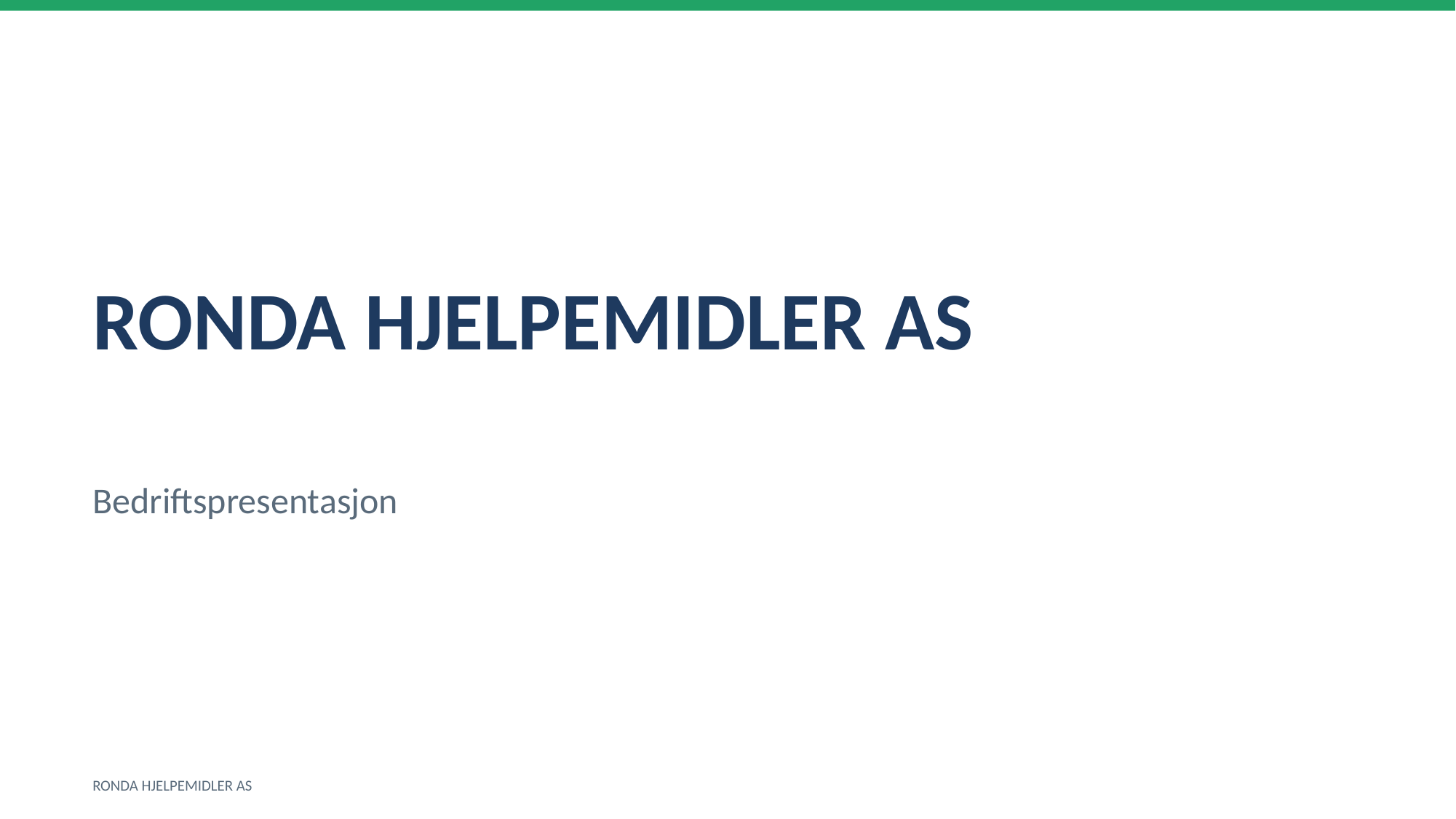

RONDA HJELPEMIDLER AS
Bedriftspresentasjon
RONDA HJELPEMIDLER AS